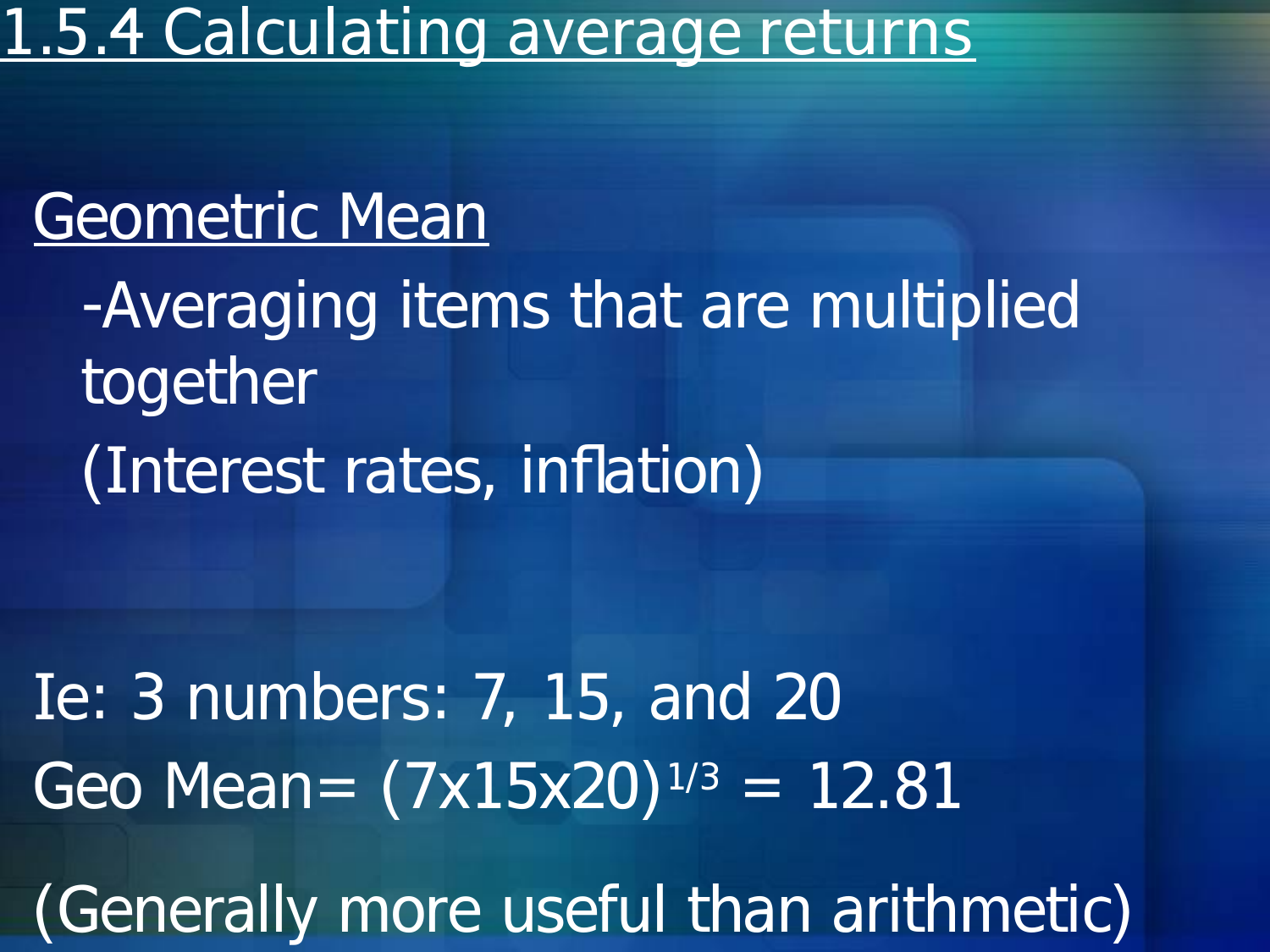

# 1.5.4 Calculating average returns
Geometric Mean
	-Averaging items that are multiplied together
	(Interest rates, inflation)

Ie: 3 numbers: 7, 15, and 20
Geo Mean= (7x15x20)1/3 = 12.81

(Generally more useful than arithmetic)